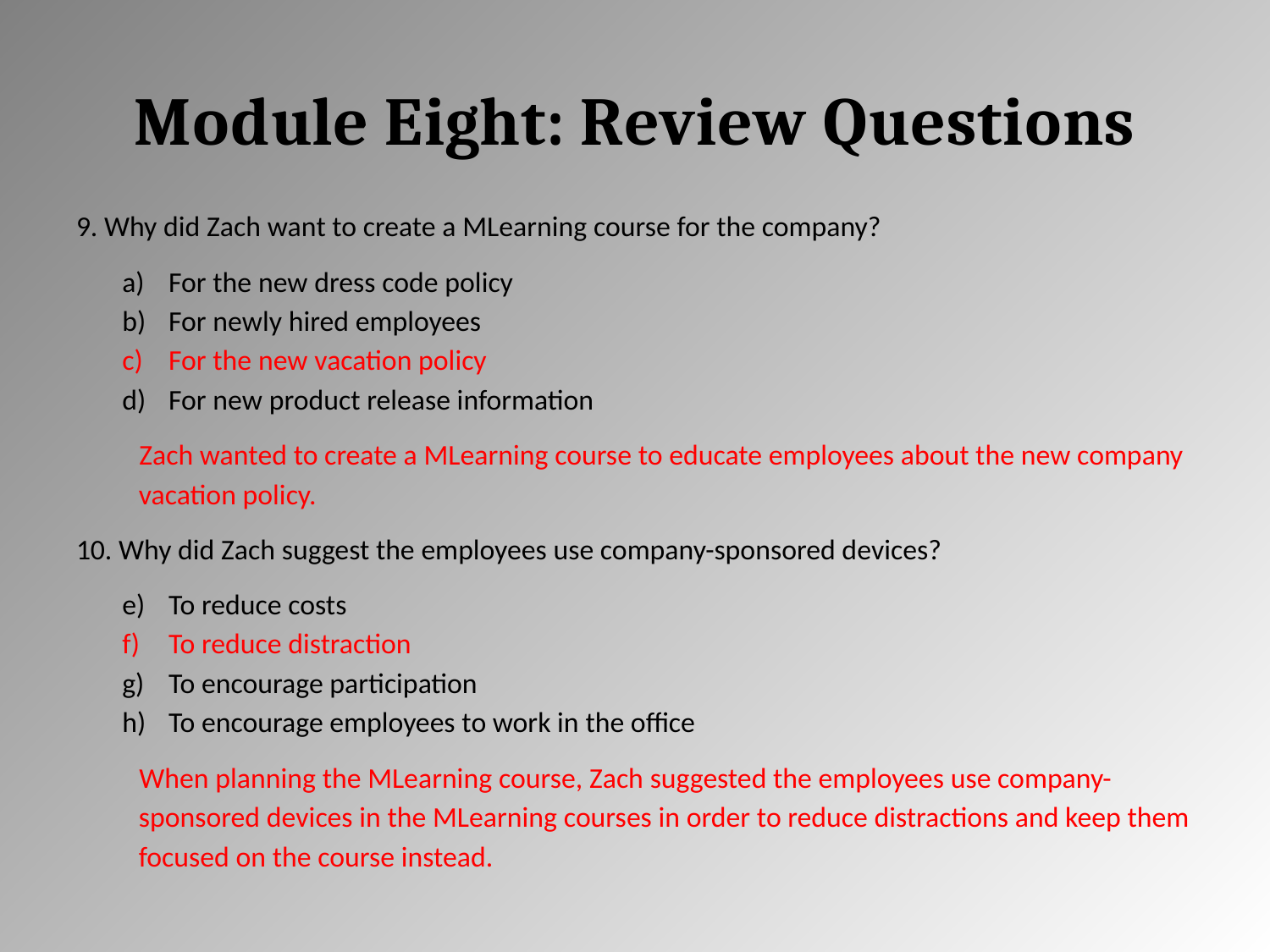

# Module Eight: Review Questions
9. Why did Zach want to create a MLearning course for the company?
For the new dress code policy
For newly hired employees
For the new vacation policy
For new product release information
Zach wanted to create a MLearning course to educate employees about the new company vacation policy.
10. Why did Zach suggest the employees use company-sponsored devices?
To reduce costs
To reduce distraction
To encourage participation
To encourage employees to work in the office
When planning the MLearning course, Zach suggested the employees use company-sponsored devices in the MLearning courses in order to reduce distractions and keep them focused on the course instead.